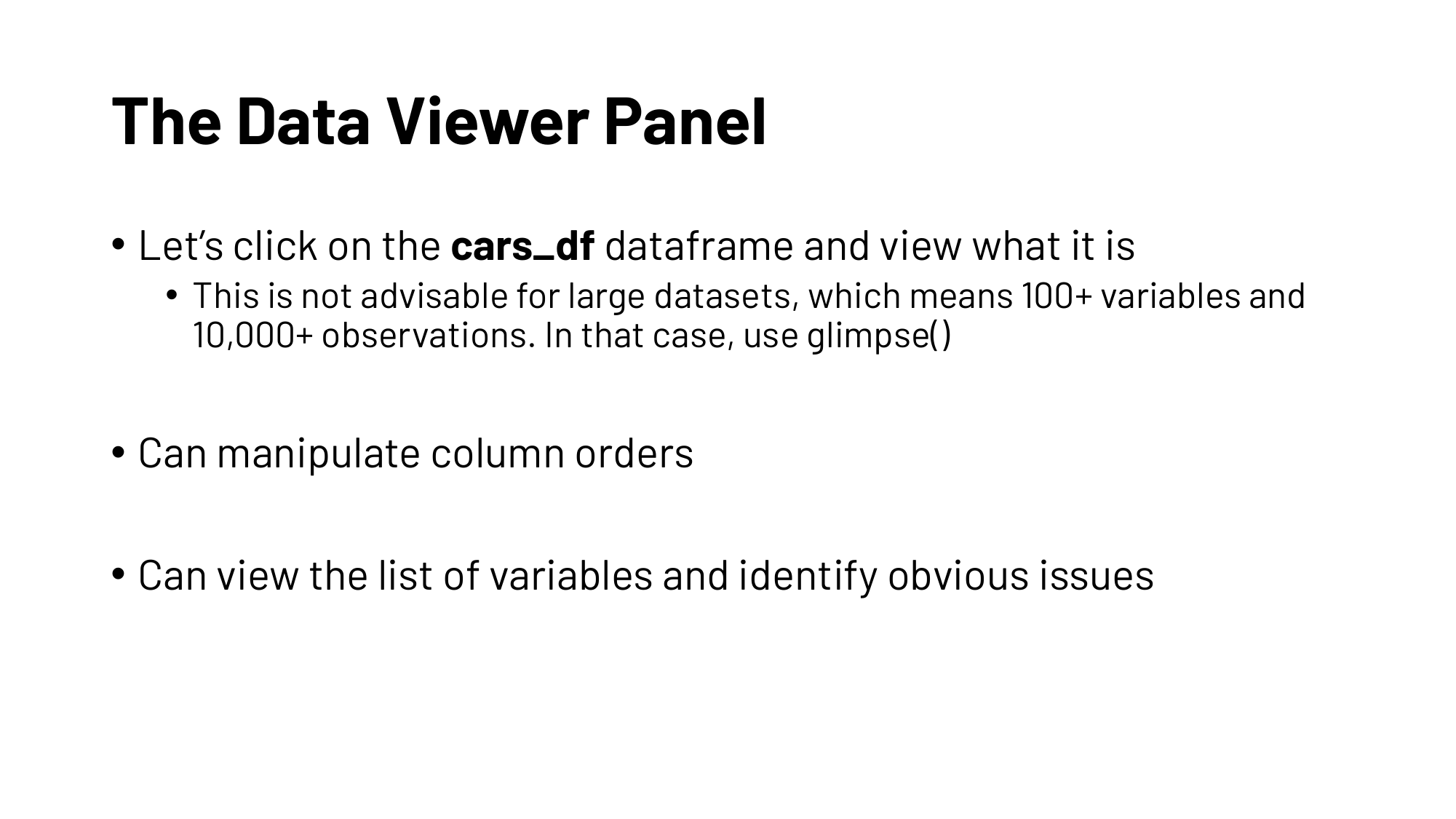

# The Data Viewer Panel
Let’s click on the cars_df dataframe and view what it is
This is not advisable for large datasets, which means 100+ variables and 10,000+ observations. In that case, use glimpse()

Can manipulate column orders

Can view the list of variables and identify obvious issues